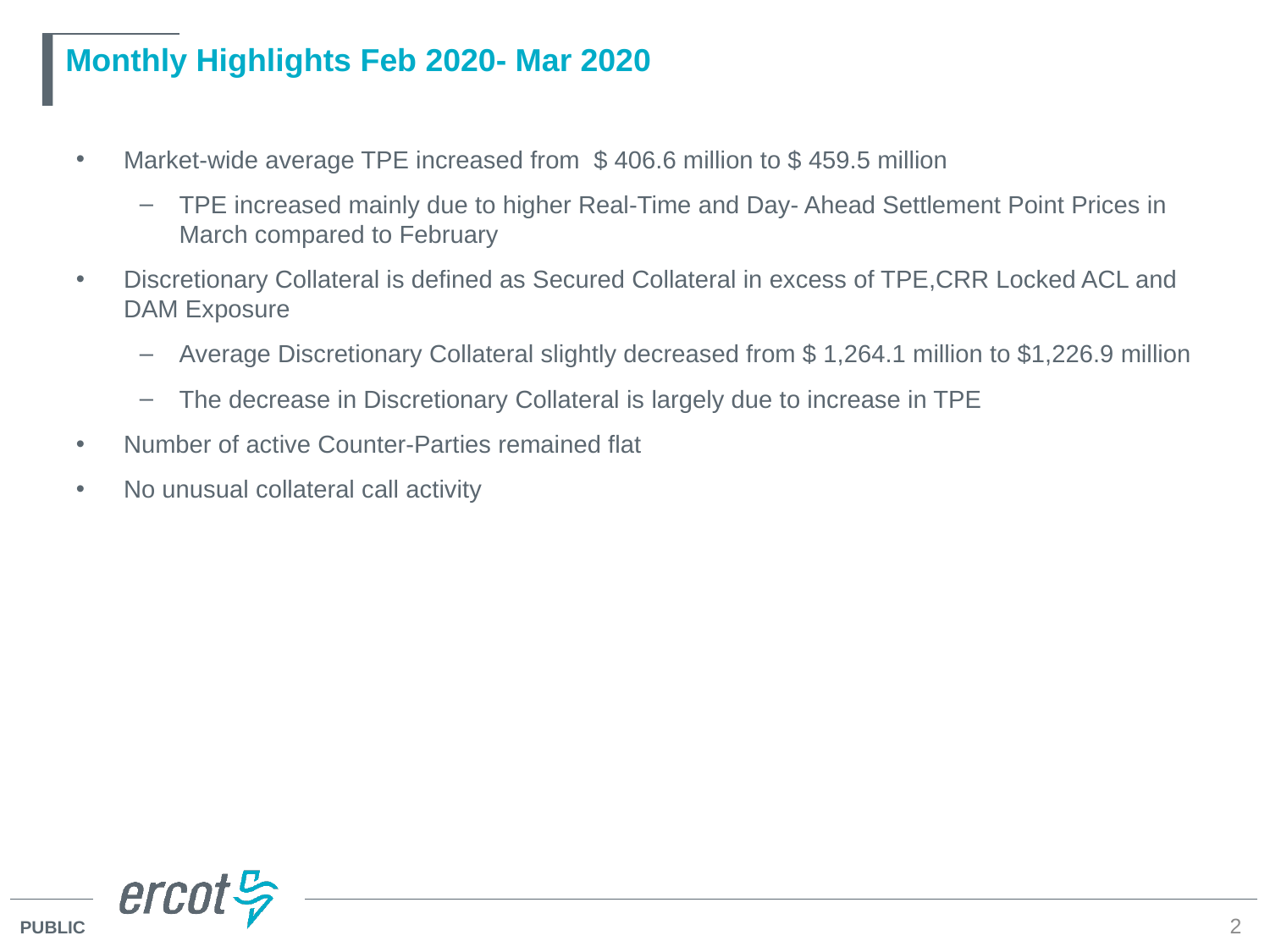

# Monthly Highlights Feb 2020- Mar 2020
Market-wide average TPE increased from  $ 406.6 million to $ 459.5 million
TPE increased mainly due to higher Real-Time and Day- Ahead Settlement Point Prices in March compared to February
Discretionary Collateral is defined as Secured Collateral in excess of TPE,CRR Locked ACL and DAM Exposure
Average Discretionary Collateral slightly decreased from $ 1,264.1 million to $1,226.9 million
The decrease in Discretionary Collateral is largely due to increase in TPE
Number of active Counter-Parties remained flat
No unusual collateral call activity

2